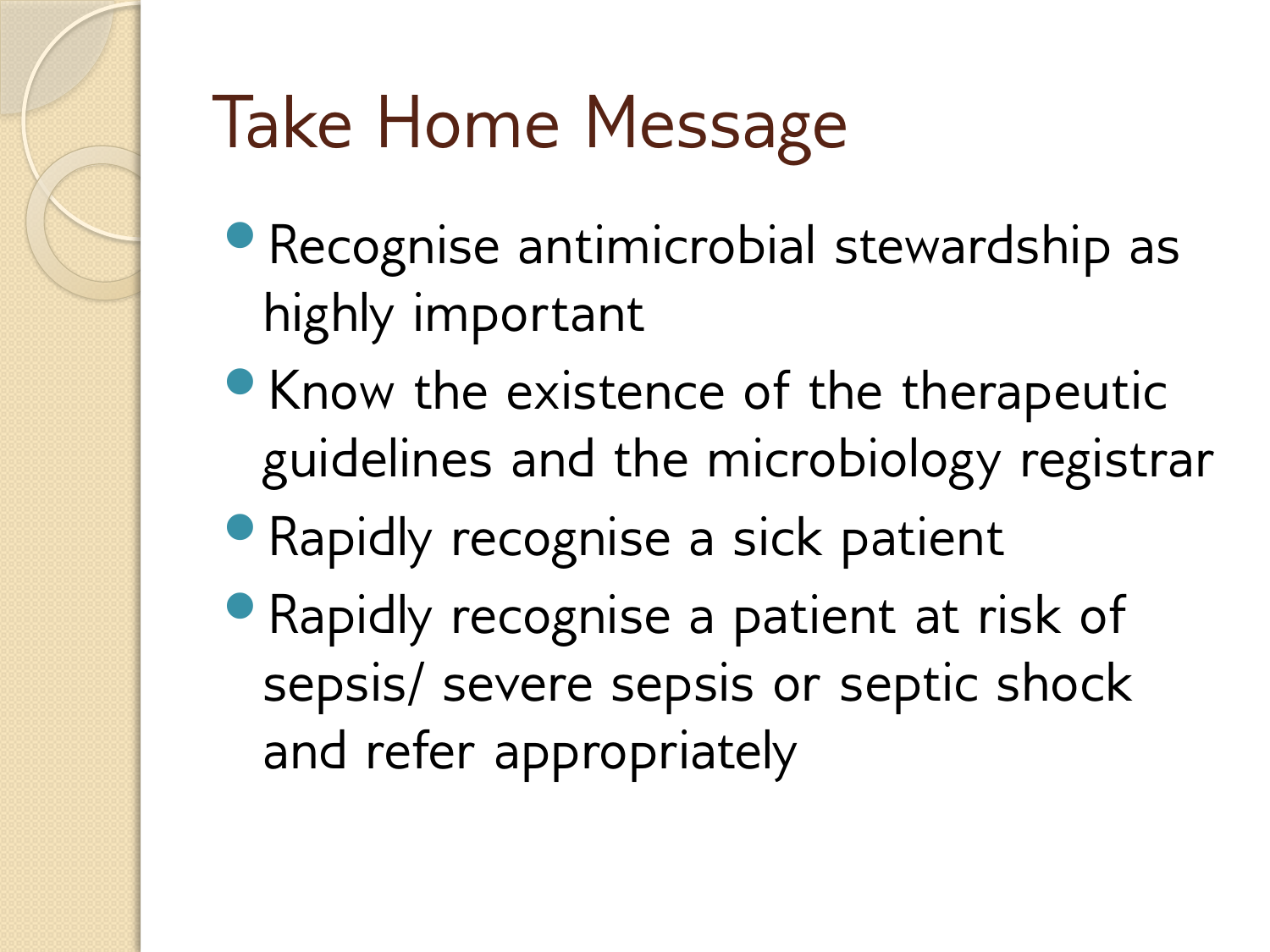

# Take Home Message
Recognise antimicrobial stewardship as highly important
Know the existence of the therapeutic guidelines and the microbiology registrar
Rapidly recognise a sick patient
Rapidly recognise a patient at risk of sepsis/ severe sepsis or septic shock and refer appropriately